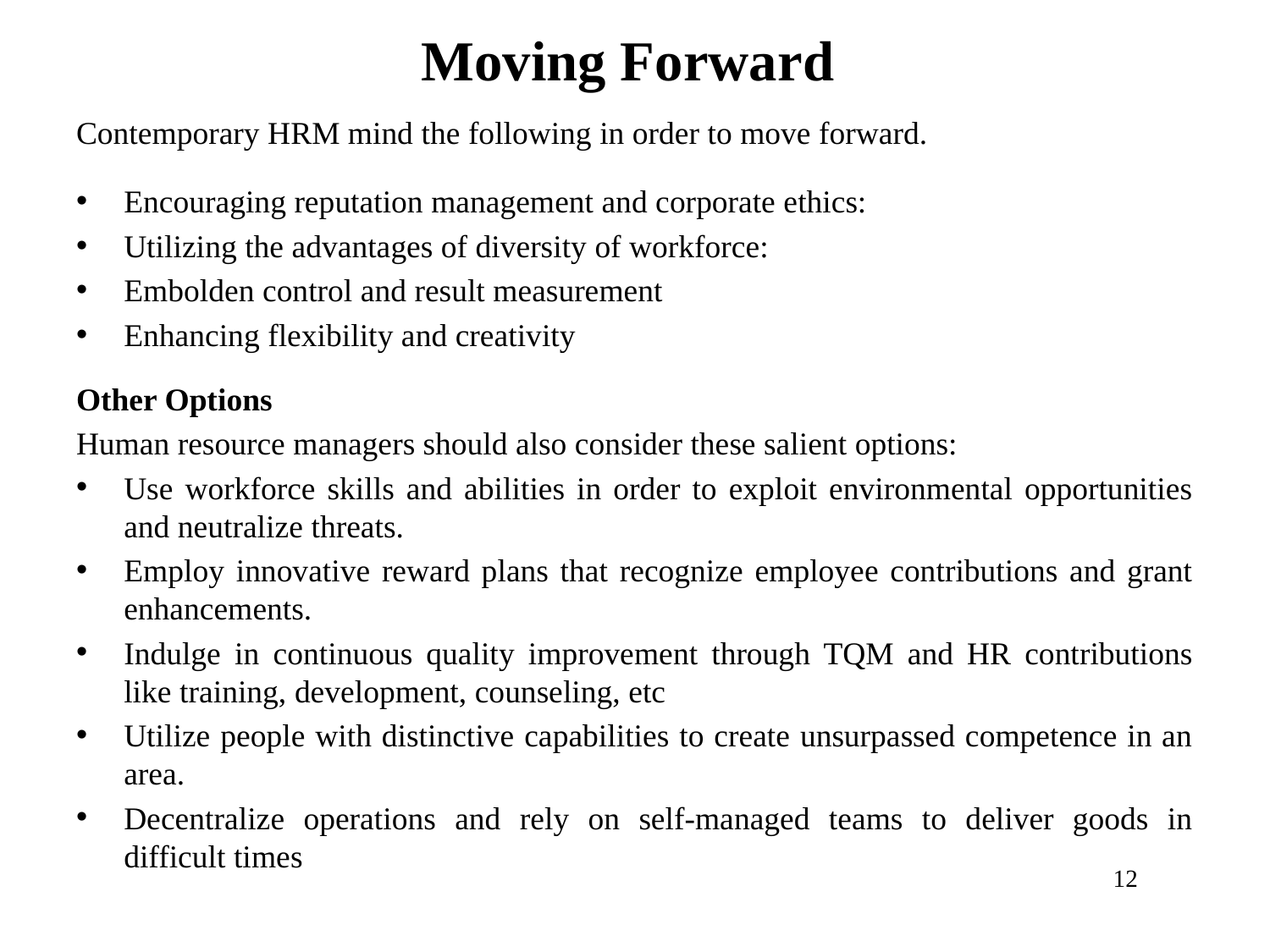

# Moving Forward
Contemporary HRM mind the following in order to move forward.

Encouraging reputation management and corporate ethics:
Utilizing the advantages of diversity of workforce:
Embolden control and result measurement
Enhancing flexibility and creativity

Other Options
Human resource managers should also consider these salient options:
Use workforce skills and abilities in order to exploit environmental opportunities and neutralize threats.
Employ innovative reward plans that recognize employee contributions and grant enhancements.
Indulge in continuous quality improvement through TQM and HR contributions like training, development, counseling, etc
Utilize people with distinctive capabilities to create unsurpassed competence in an area.
Decentralize operations and rely on self-managed teams to deliver goods in difficult times

12